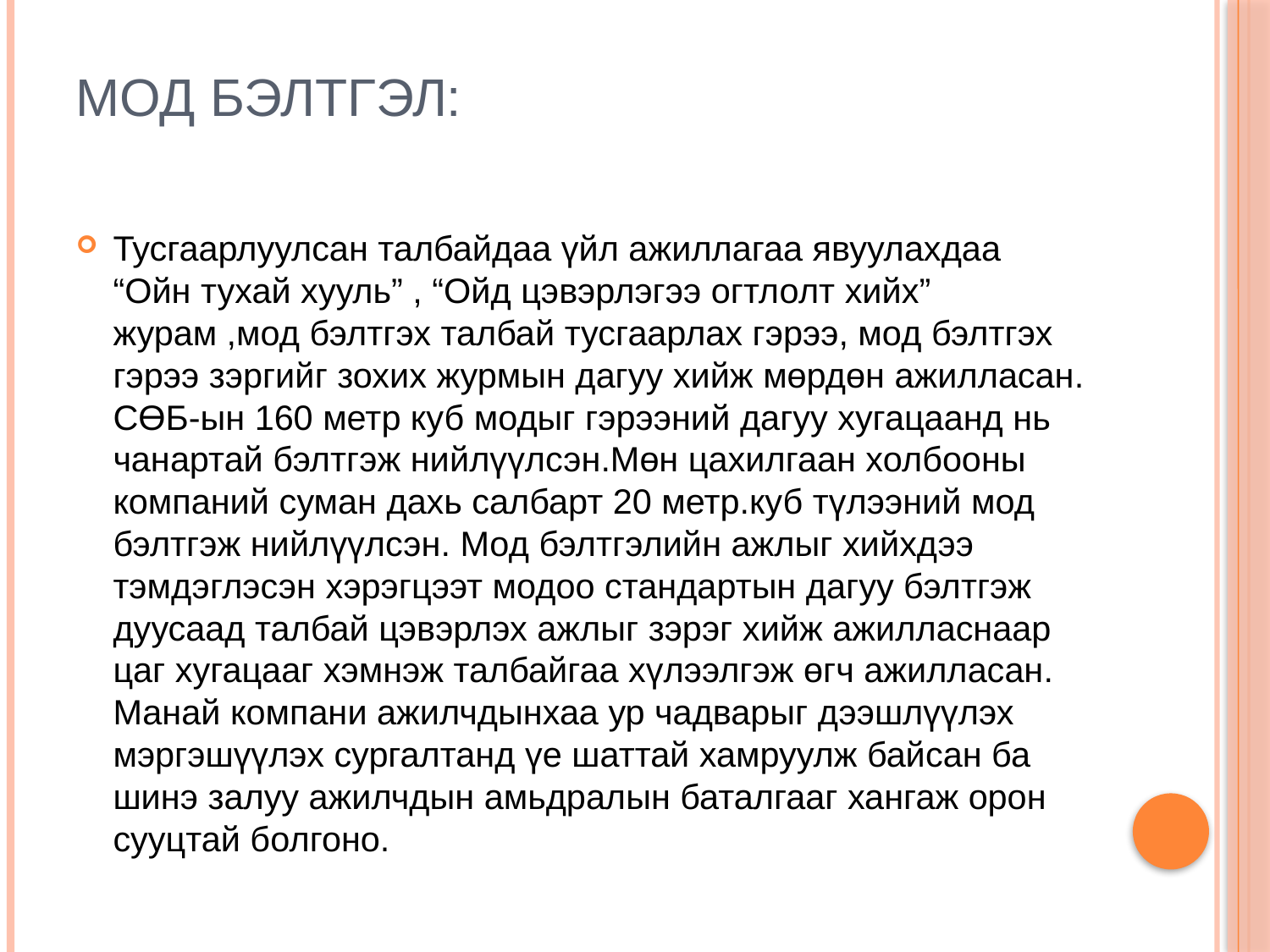

# Мод бэлтгэл:

Тусгаарлуулсан талбайдаа үйл ажиллагаа явуулахдаа “Ойн тухай хууль” , “Ойд цэвэрлэгээ огтлолт хийх” журам ,мод бэлтгэх талбай тусгаарлах гэрээ, мод бэлтгэх гэрээ зэргийг зохих журмын дагуу хийж мөрдөн ажилласан. СӨБ-ын 160 метр куб модыг гэрээний дагуу хугацаанд нь чанартай бэлтгэж нийлүүлсэн.Мөн цахилгаан холбооны компаний суман дахь салбарт 20 метр.куб түлээний мод бэлтгэж нийлүүлсэн. Мод бэлтгэлийн ажлыг хийхдээ тэмдэглэсэн хэрэгцээт модоо стандартын дагуу бэлтгэж дуусаад талбай цэвэрлэх ажлыг зэрэг хийж ажилласнаар цаг хугацааг хэмнэж талбайгаа хүлээлгэж өгч ажилласан. Манай компани ажилчдынхаа ур чадварыг дээшлүүлэх мэргэшүүлэх сургалтанд үе шаттай хамруулж байсан ба шинэ залуу ажилчдын амьдралын баталгааг хангаж орон сууцтай болгоно.